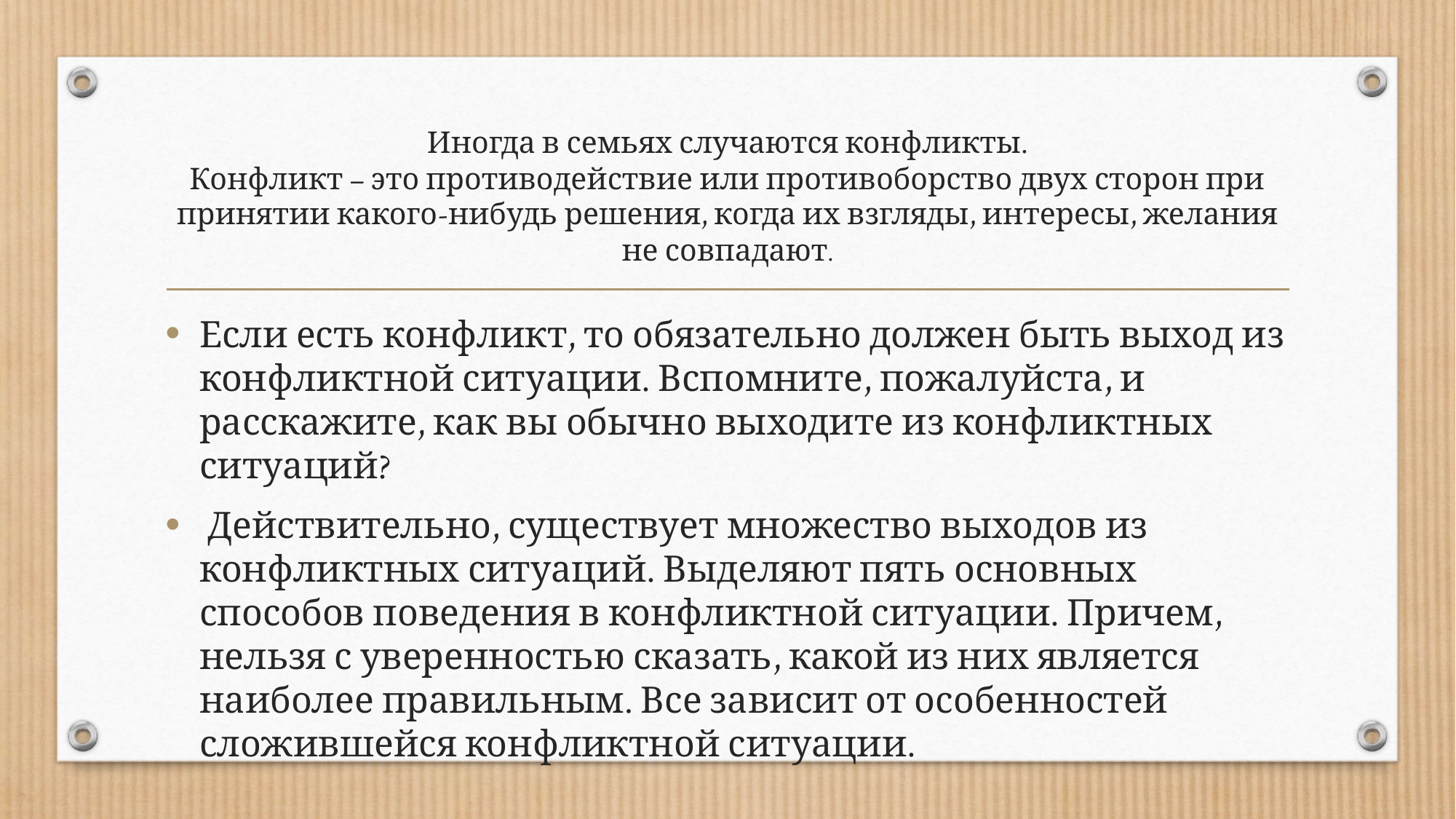

# Иногда в семьях случаются конфликты. Конфликт – это противодействие или противоборство двух сторон при принятии какого-нибудь решения, когда их взгляды, интересы, желания не совпадают.
Если есть конфликт, то обязательно должен быть выход из конфликтной ситуации. Вспомните, пожалуйста, и расскажите, как вы обычно выходите из конфликтных ситуаций?
 Действительно, существует множество выходов из конфликтных ситуаций. Выделяют пять основных способов поведения в конфликтной ситуации. Причем, нельзя с уверенностью сказать, какой из них является наиболее правильным. Все зависит от особенностей сложившейся конфликтной ситуации.